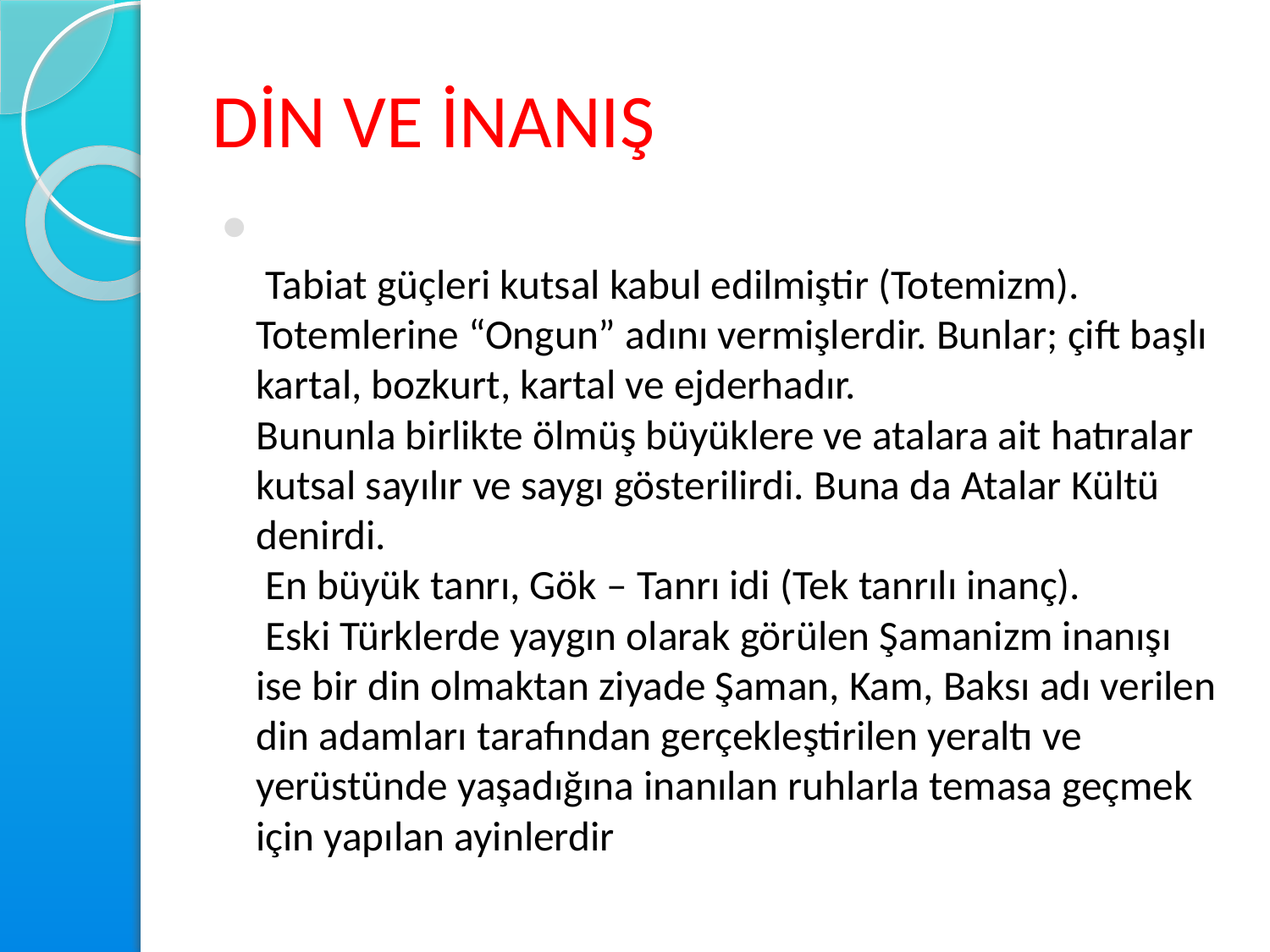

# DİN VE İNANIŞ
 Tabiat güçleri kutsal kabul edilmiştir (Totemizm). Totemlerine “Ongun” adını vermişlerdir. Bunlar; çift başlı kartal, bozkurt, kartal ve ejderhadır.
Bununla birlikte ölmüş büyüklere ve atalara ait hatıralar kutsal sayılır ve saygı gösterilirdi. Buna da Atalar Kültü denirdi.
 En büyük tanrı, Gök – Tanrı idi (Tek tanrılı inanç).
 Eski Türklerde yaygın olarak görülen Şamanizm inanışı ise bir din olmaktan ziyade Şaman, Kam, Baksı adı verilen din adamları tarafından gerçekleştirilen yeraltı ve yerüstünde yaşadığına inanılan ruhlarla temasa geçmek için yapılan ayinlerdir